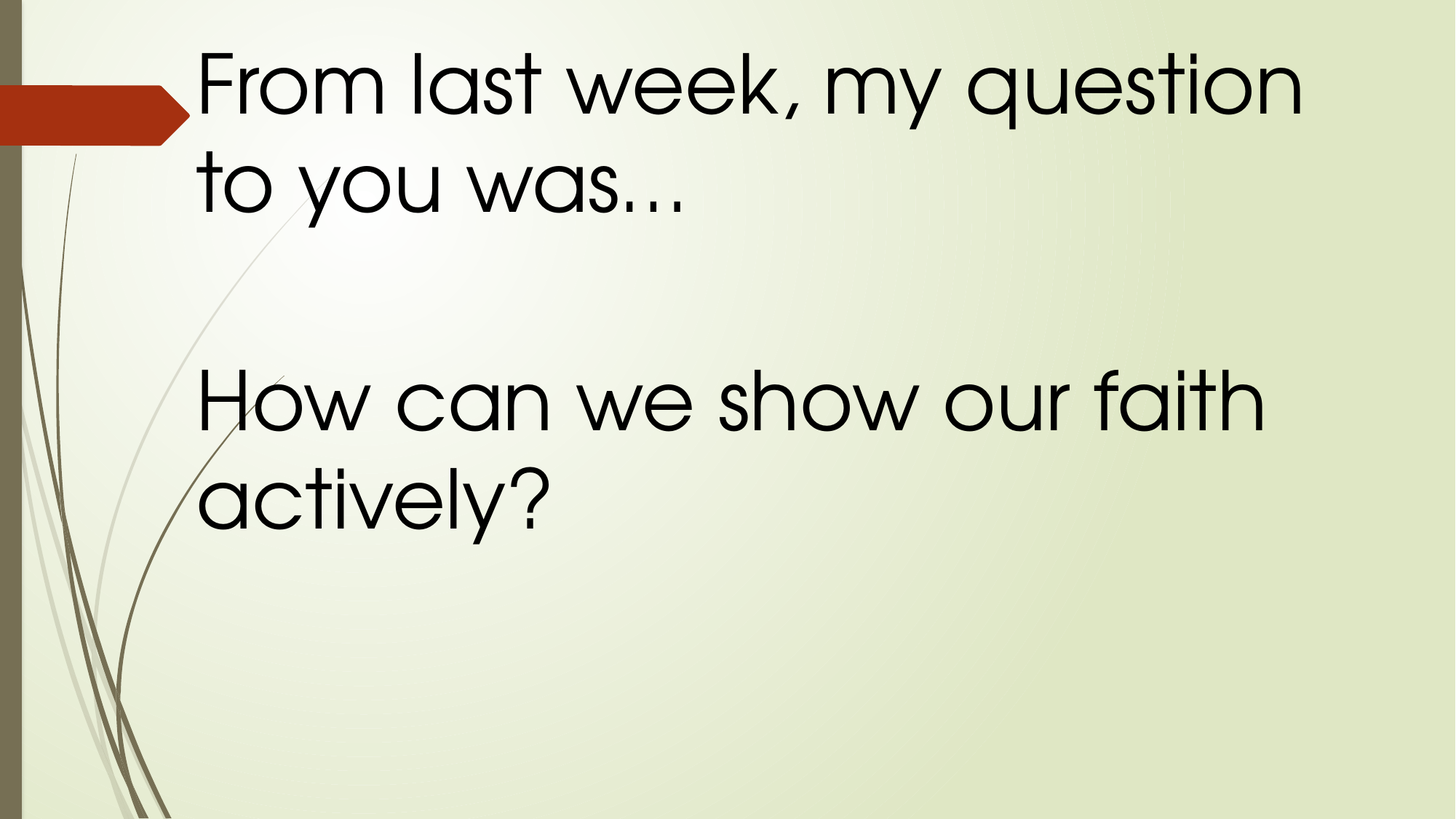

From last week, my question to you was…

How can we show our faith actively?